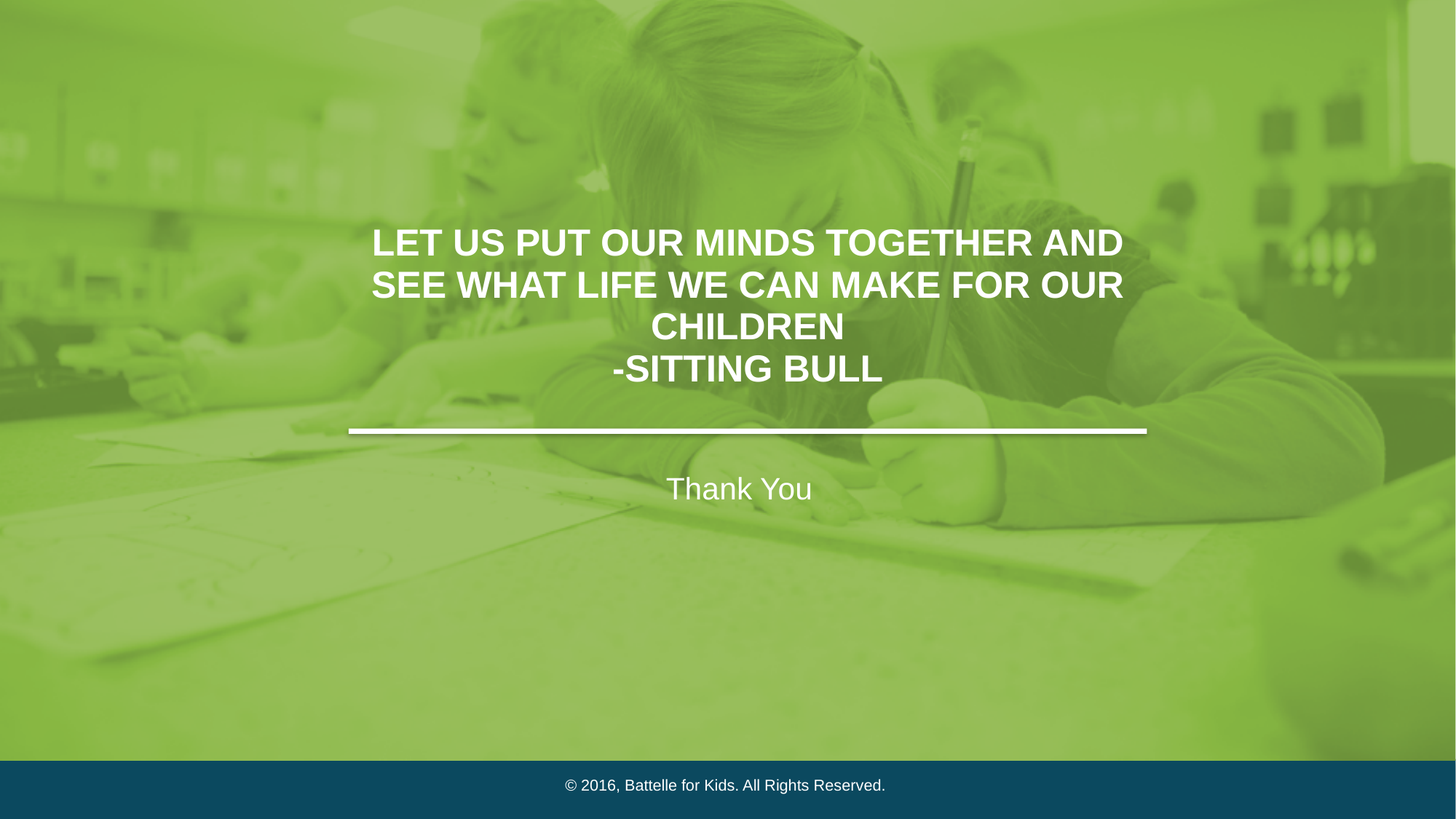

# Let us put our minds together and see what life we can make for our children -Sitting Bull
Thank You
© 2016, Battelle for Kids. All Rights Reserved.